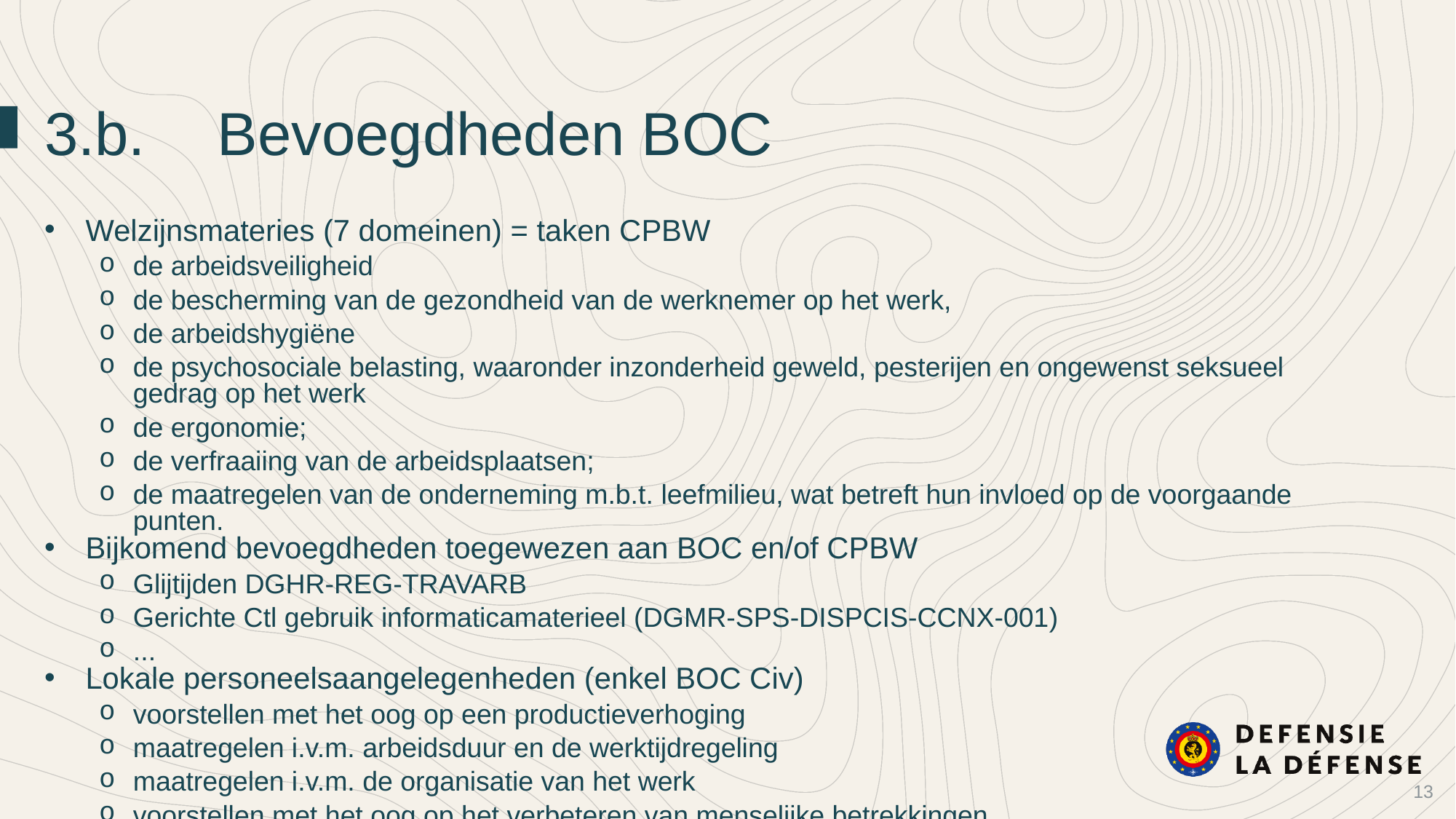

3.b.	Bevoegdheden BOC
Welzijnsmateries (7 domeinen) = taken CPBW
de arbeidsveiligheid
de bescherming van de gezondheid van de werknemer op het werk,
de arbeidshygiëne
de psychosociale belasting, waaronder inzonderheid geweld, pesterijen en ongewenst seksueel gedrag op het werk
de ergonomie;
de verfraaiing van de arbeidsplaatsen;
de maatregelen van de onderneming m.b.t. leefmilieu, wat betreft hun invloed op de voorgaande punten.
Bijkomend bevoegdheden toegewezen aan BOC en/of CPBW
Glijtijden DGHR-REG-TRAVARB
Gerichte Ctl gebruik informaticamaterieel (DGMR-SPS-DISPCIS-CCNX-001)
...
Lokale personeelsaangelegenheden (enkel BOC Civ)
voorstellen met het oog op een productieverhoging
maatregelen i.v.m. arbeidsduur en de werktijdregeling
maatregelen i.v.m. de organisatie van het werk
voorstellen met het oog op het verbeteren van menselijke betrekkingen